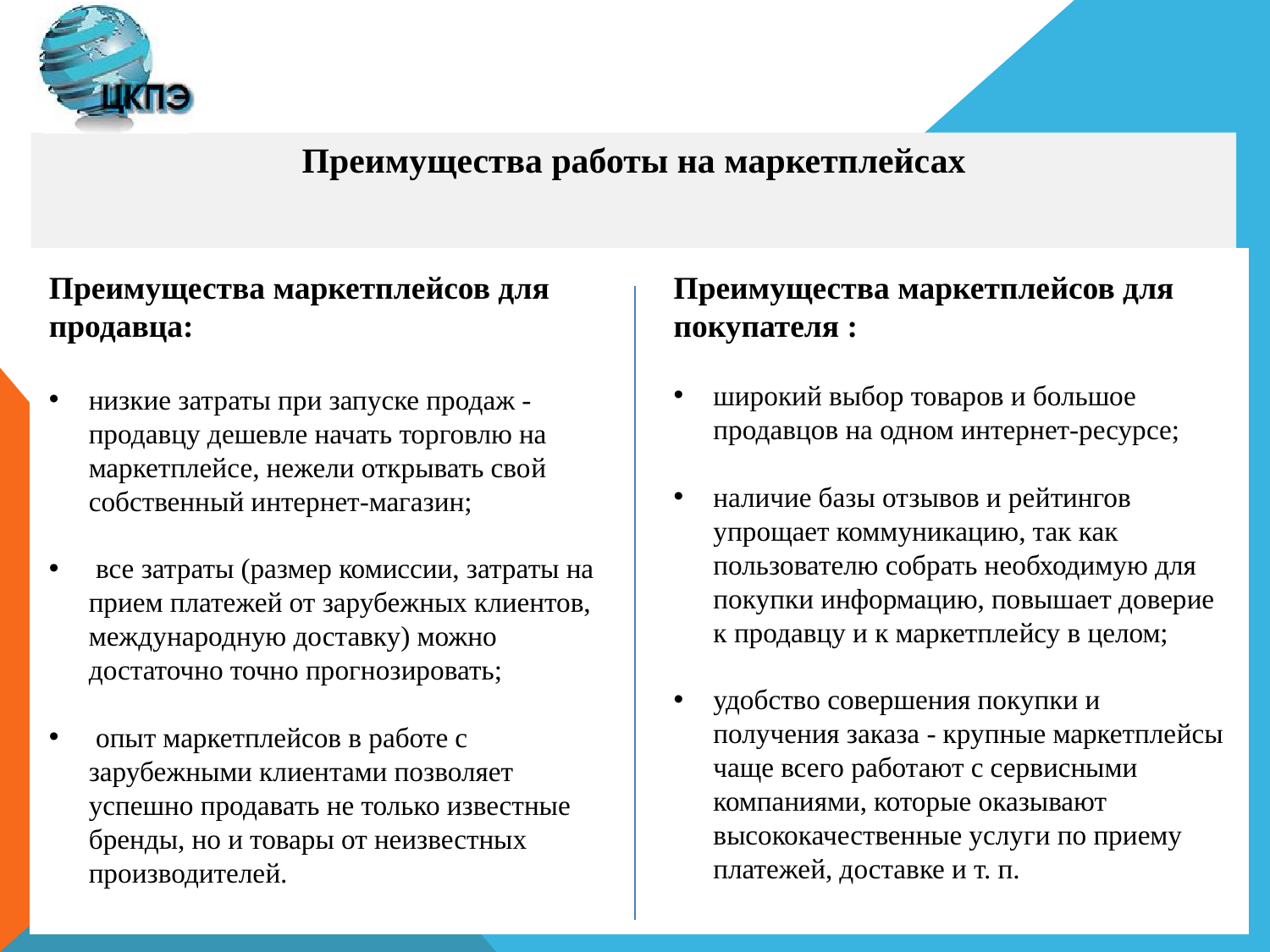

# Преимущества работы на маркетплейсах

Преимущества маркетплейсов для продавца:

низкие затраты при запуске продаж - продавцу дешевле начать торговлю на маркетплейсе, нежели открывать свой собственный интернет-магазин;

 все затраты (размер комиссии, затраты на прием платежей от зарубежных клиентов, международную доставку) можно достаточно точно прогнозировать;

 опыт маркетплейсов в работе с зарубежными клиентами позволяет успешно продавать не только известные бренды, но и товары от неизвестных производителей.
Преимущества маркетплейсов для покупателя :

широкий выбор товаров и большое продавцов на одном интернет-ресурсе;

наличие базы отзывов и рейтингов
упрощает коммуникацию, так как пользователю собрать необходимую для покупки информацию, повышает доверие к продавцу и к маркетплейсу в целом;

удобство совершения покупки и получения заказа - крупные маркетплейсы чаще всего работают с сервисными компаниями, которые оказывают высококачественные услуги по приему платежей, доставке и т. п.

3